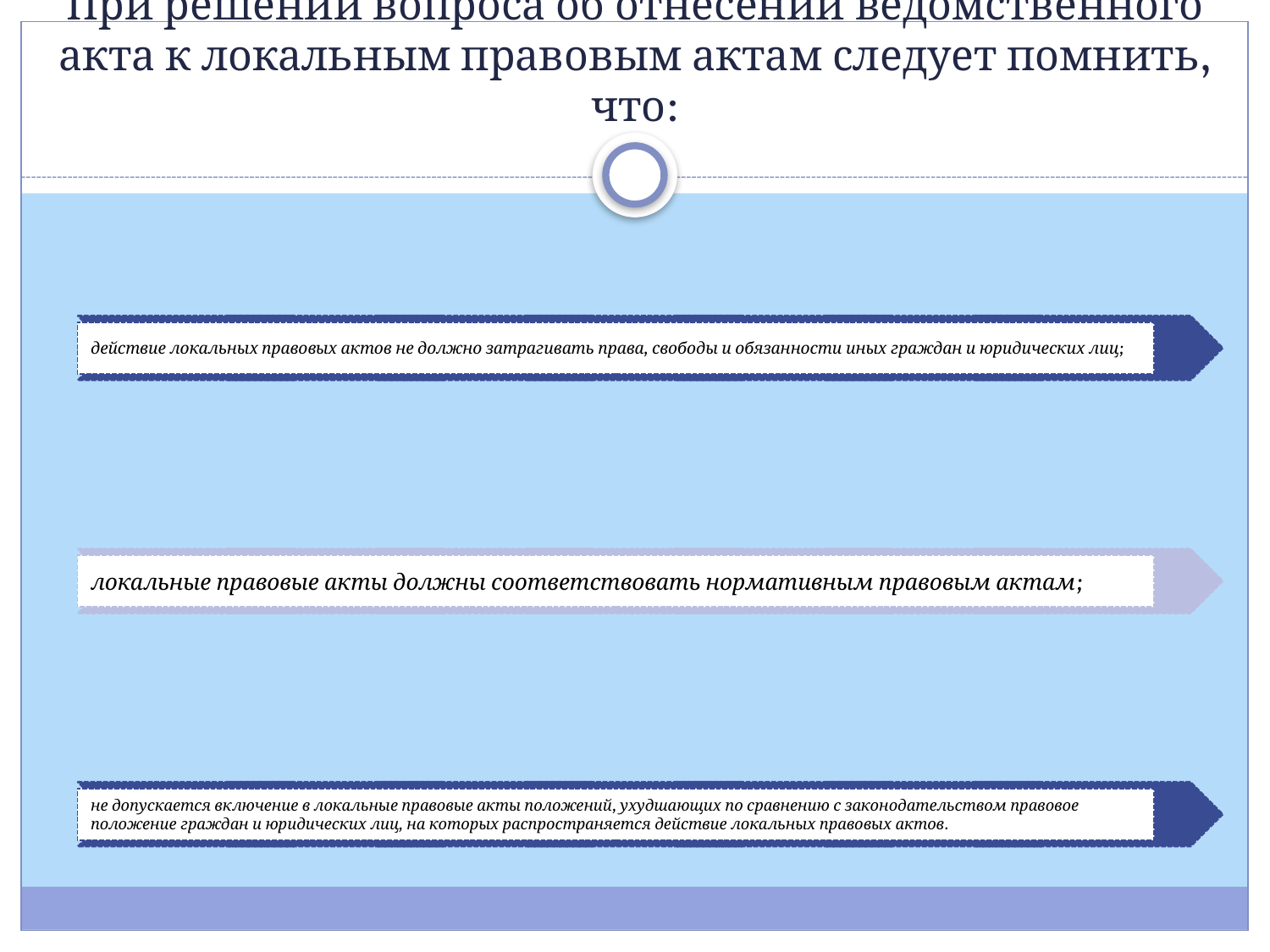

# При решении вопроса об отнесении ведомственного акта к локальным правовым актам следует помнить, что:
действие локальных правовых актов не должно затрагивать права, свободы и обязанности иных граждан и юридических лиц;
локальные правовые акты должны соответствовать нормативным правовым актам;
не допускается включение в локальные правовые акты положений, ухудшающих по сравнению с законодательством правовое положение граждан и юридических лиц, на которых распространяется действие локальных правовых актов.